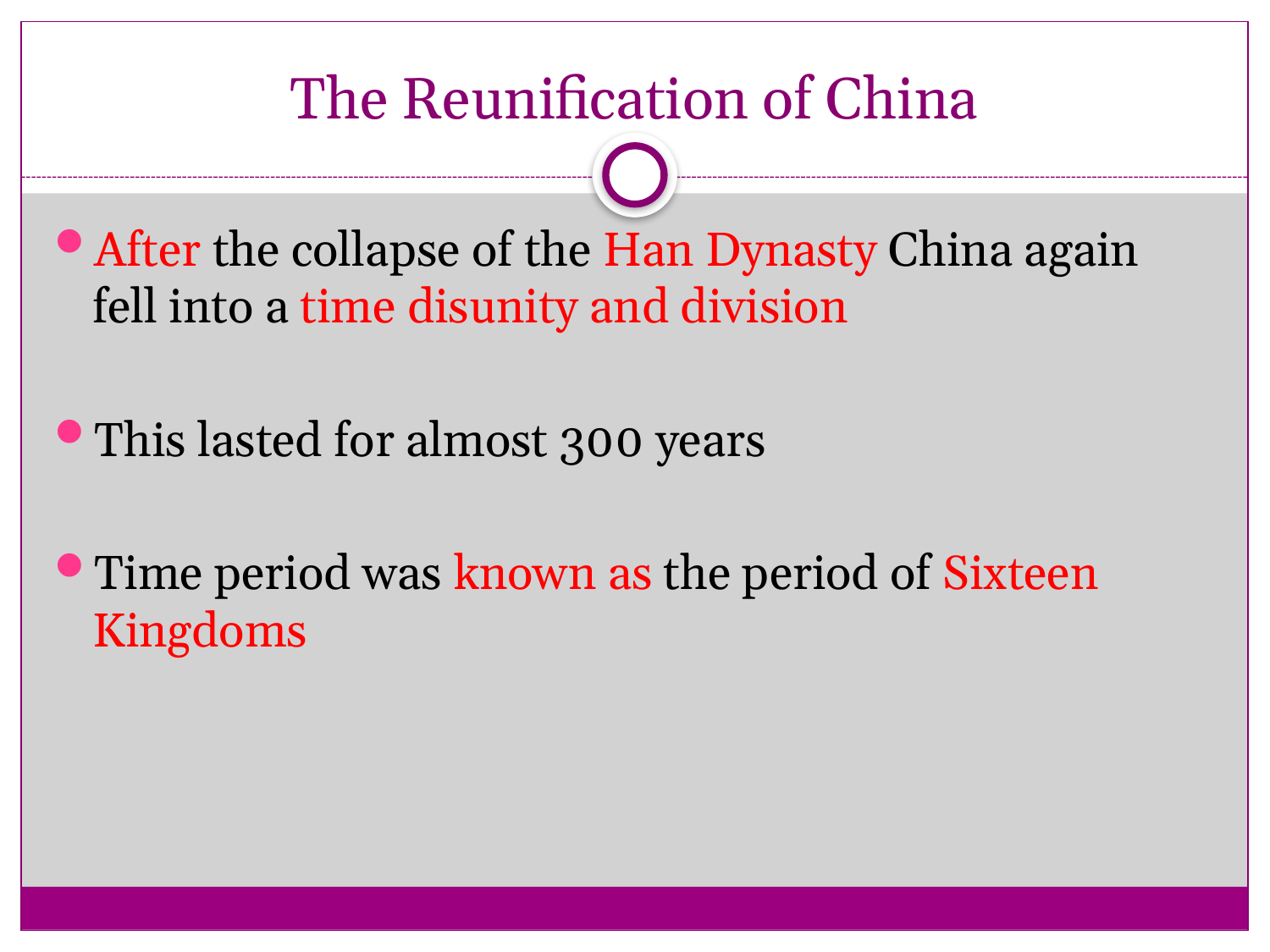

# The Reunification of China
After the collapse of the Han Dynasty China again fell into a time disunity and division

This lasted for almost 300 years

Time period was known as the period of Sixteen Kingdoms